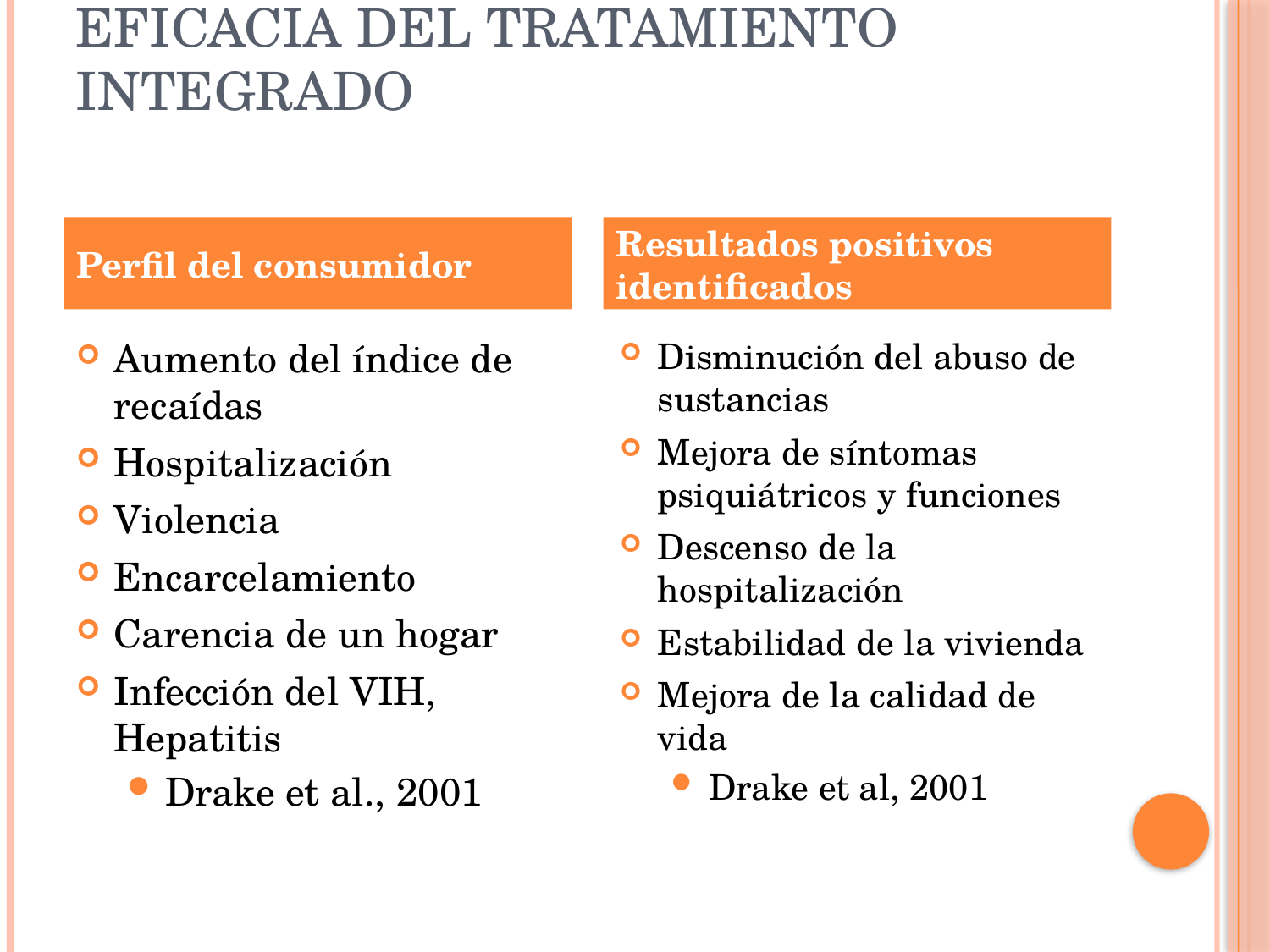

# Eficacia del tratamiento integrado
Perfil del consumidor
Resultados positivos identificados
Aumento del índice de recaídas
Hospitalización
Violencia
Encarcelamiento
Carencia de un hogar
Infección del VIH, Hepatitis
Drake et al., 2001
Disminución del abuso de sustancias
Mejora de síntomas psiquiátricos y funciones
Descenso de la hospitalización
Estabilidad de la vivienda
Mejora de la calidad de vida
Drake et al, 2001